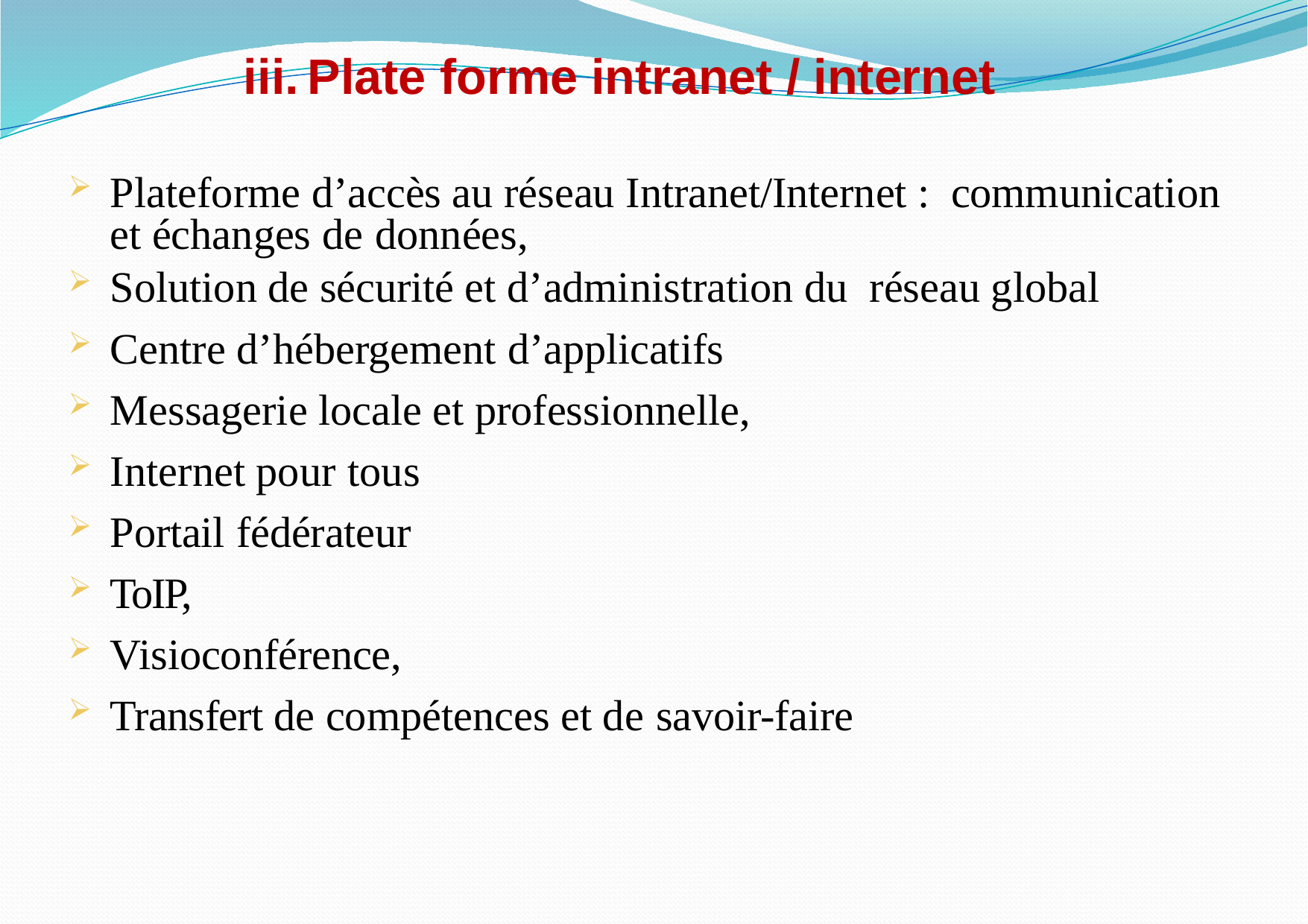

# iii.	Plate forme intranet / internet
Plateforme d’accès au réseau Intranet/Internet :  communication et échanges de données,
Solution de sécurité et d’administration du  réseau global
Centre d’hébergement d’applicatifs
Messagerie locale et professionnelle,
Internet pour tous
Portail fédérateur
ToIP,
Visioconférence,
Transfert de compétences et de savoir-faire